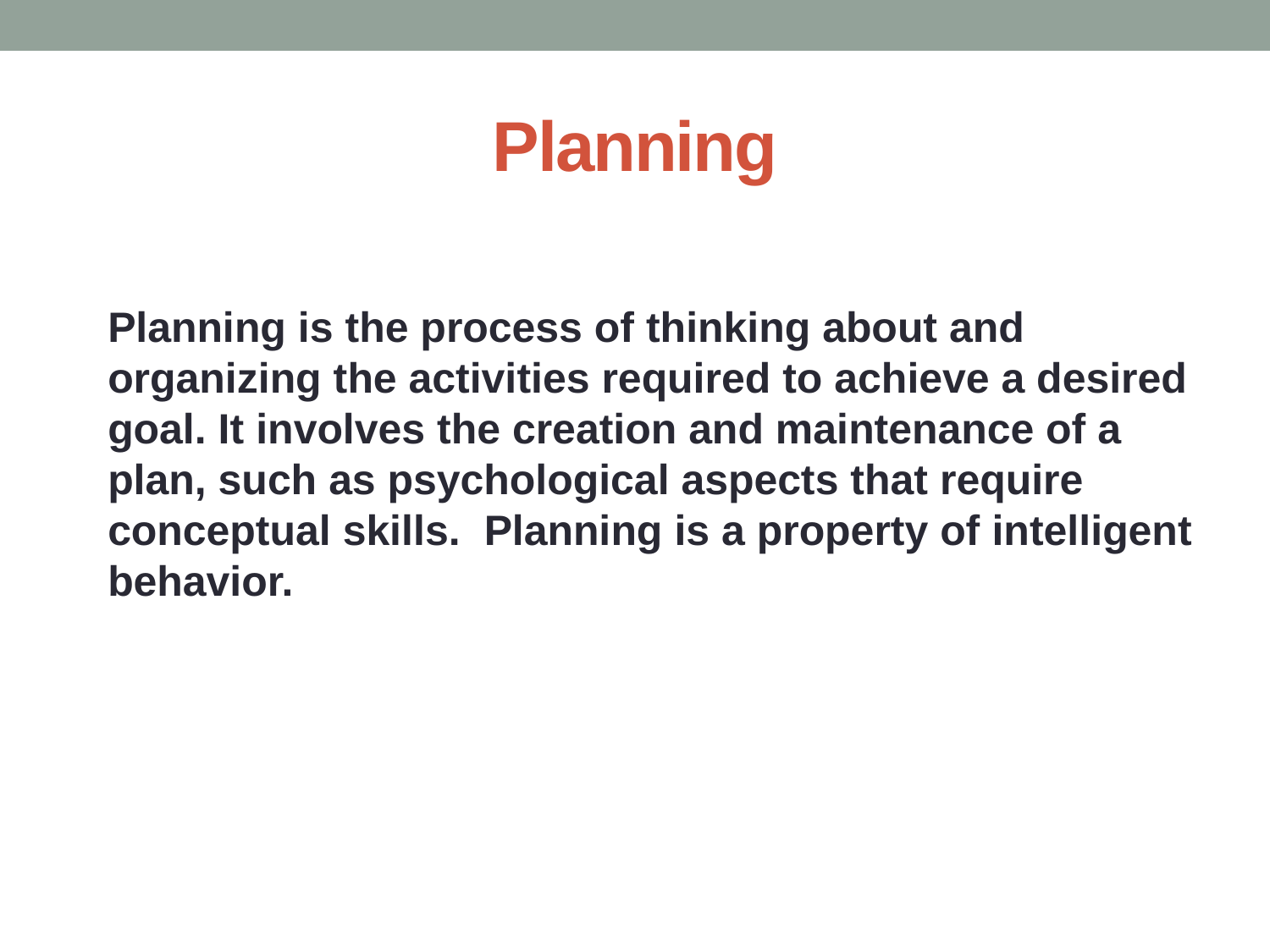

# Planning
Planning is the process of thinking about and organizing the activities required to achieve a desired goal. It involves the creation and maintenance of a plan, such as psychological aspects that require conceptual skills.  Planning is a property of intelligent behavior.